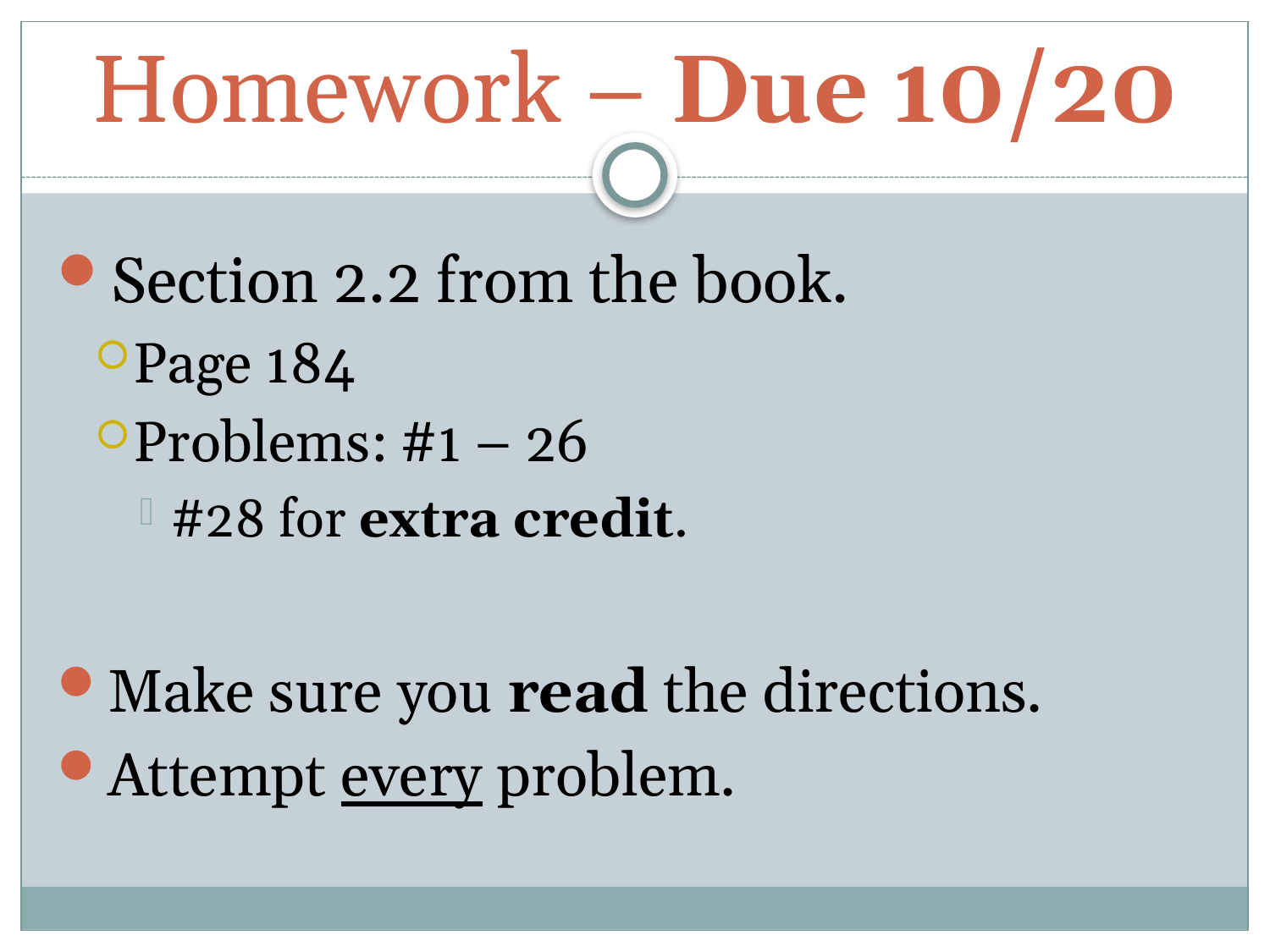

# Homework – Due 10/20
Section 2.2 from the book.
Page 184
Problems: #1 – 26
#28 for extra credit.

Make sure you read the directions.
Attempt every problem.